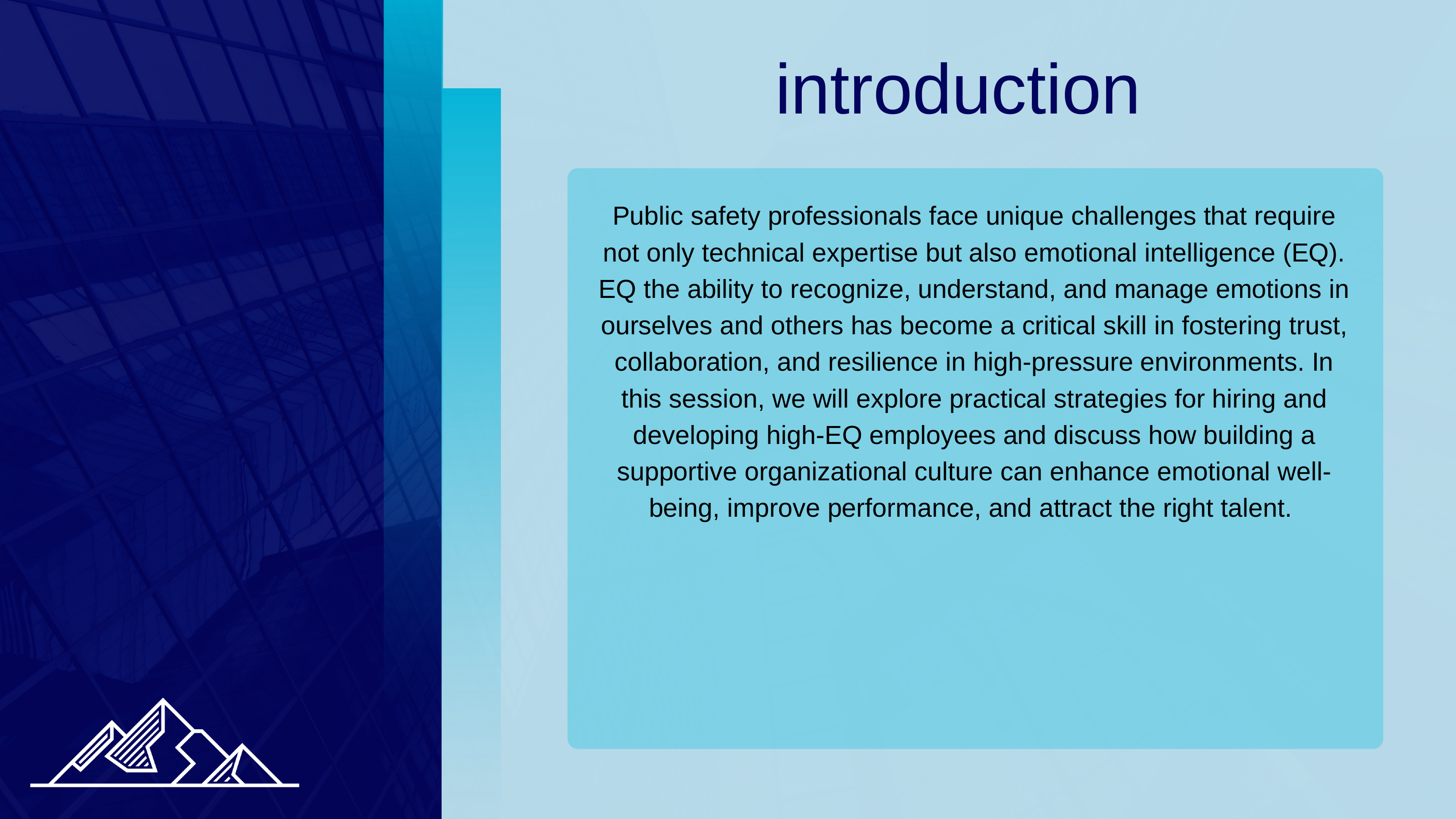

introduction

Public safety professionals face unique challenges that require not only technical expertise but also emotional intelligence (EQ). EQ the ability to recognize, understand, and manage emotions in ourselves and others has become a critical skill in fostering trust, collaboration, and resilience in high-pressure environments. In this session, we will explore practical strategies for hiring and developing high-EQ employees and discuss how building a supportive organizational culture can enhance emotional well-being, improve performance, and attract the right talent.